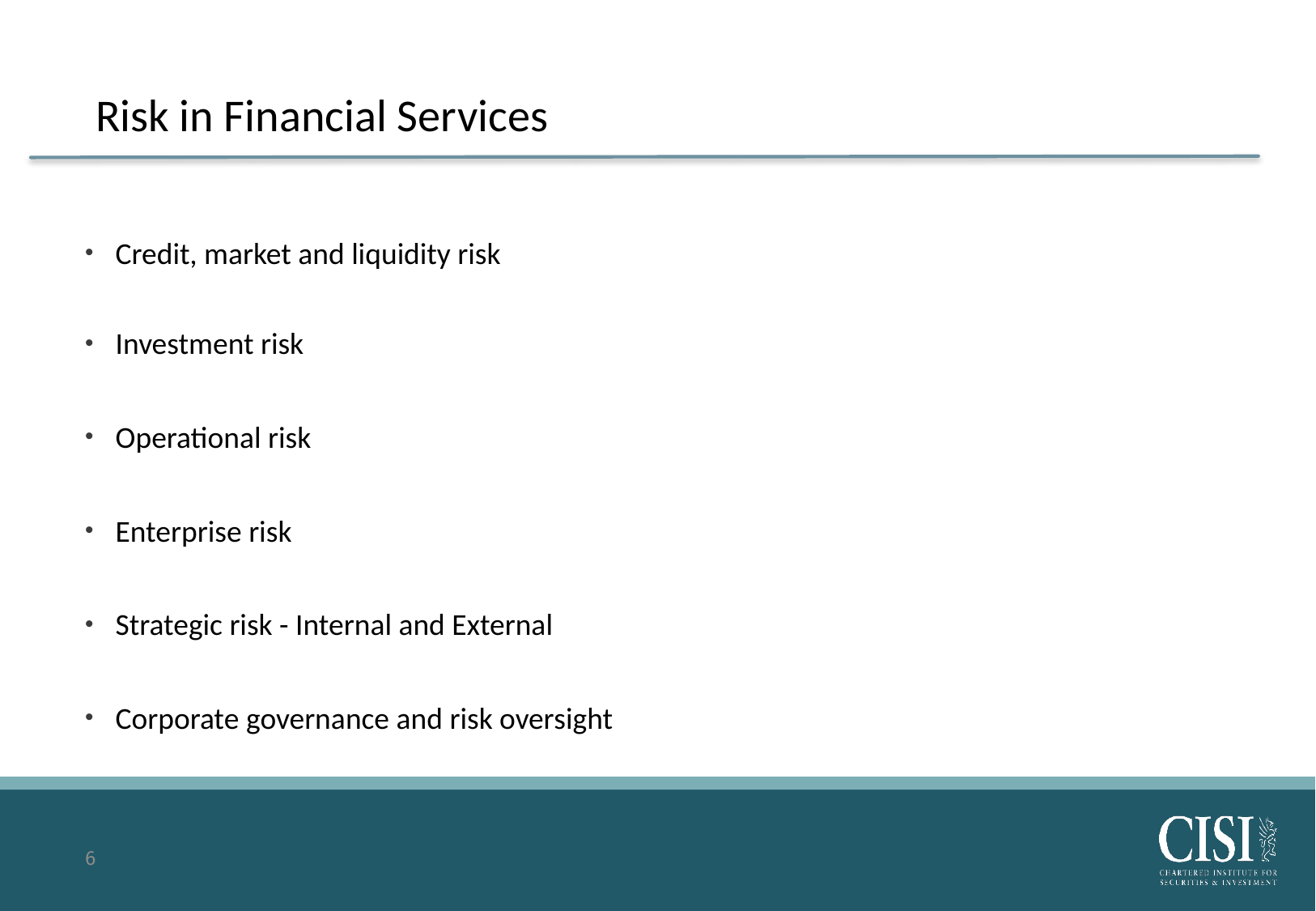

# Risk in Financial Services
Credit, market and liquidity risk

Investment risk

Operational risk

Enterprise risk

Strategic risk - Internal and External

Corporate governance and risk oversight
6